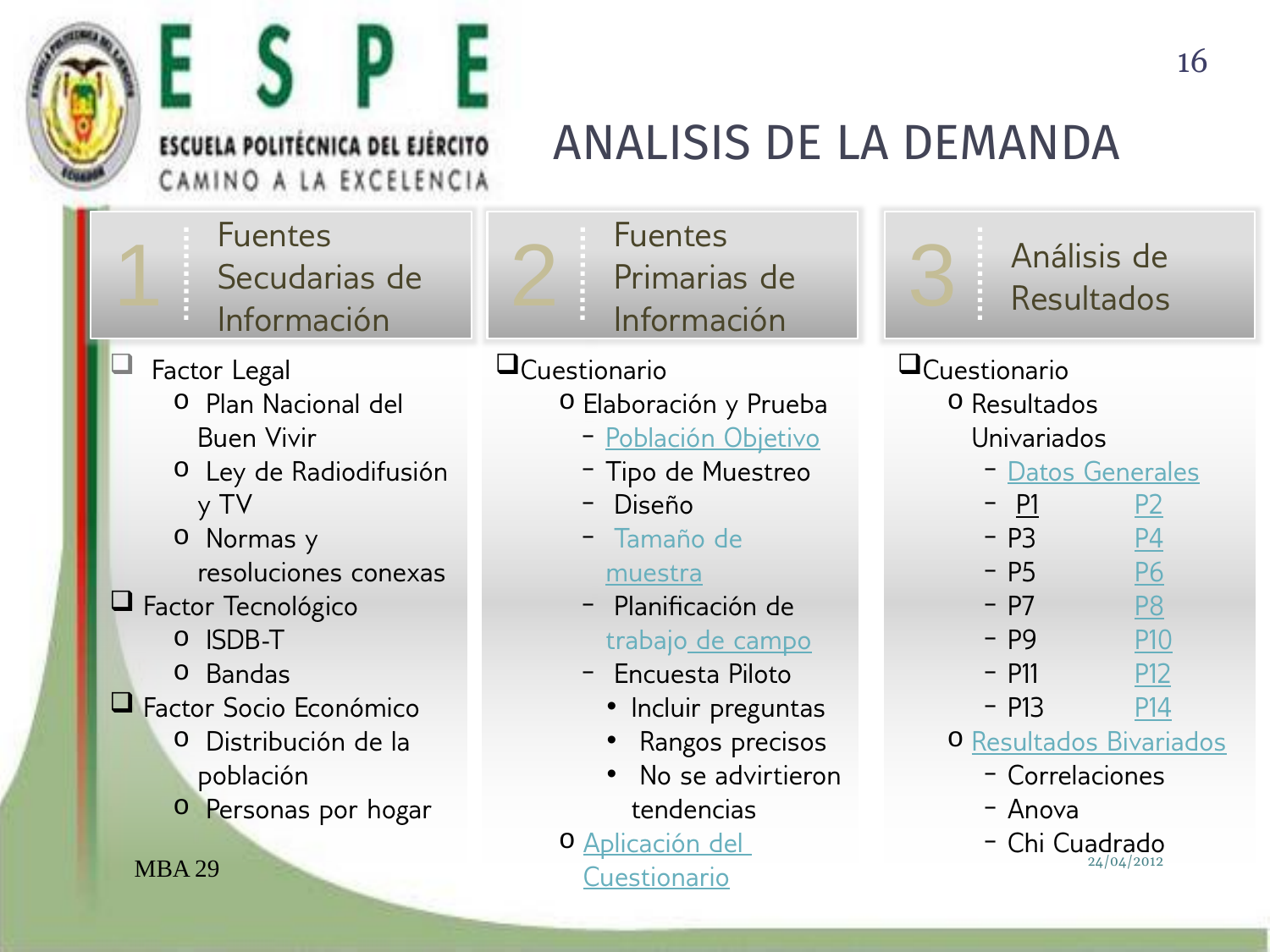

16
# ANALISIS DE LA DEMANDA
Fuentes Secudarias de Información
1
Fuentes Primarias de Información
2
Análisis de Resultados
3
  Factor Legal
 Plan Nacional del Buen Vivir
 Ley de Radiodifusión y TV
 Normas y resoluciones conexas
 Factor Tecnológico
 ISDB-T
 Bandas
 Factor Socio Económico
 Distribución de la población
 Personas por hogar

Cuestionario
Elaboración y Prueba
Población Objetivo
Tipo de Muestreo
 Diseño
 Tamaño de muestra
 Planificación de trabajo de campo
 Encuesta Piloto
Incluir preguntas
 Rangos precisos
 No se advirtieron tendencias
Aplicación del Cuestionario
Cuestionario
Resultados Univariados
Datos Generales
 P1	P2
P3	P4
P5	P6
P7	P8
P9	P10
P11	P12
P13	P14
Resultados Bivariados
Correlaciones
Anova
Chi Cuadrado

MBA 29
24/04/2012